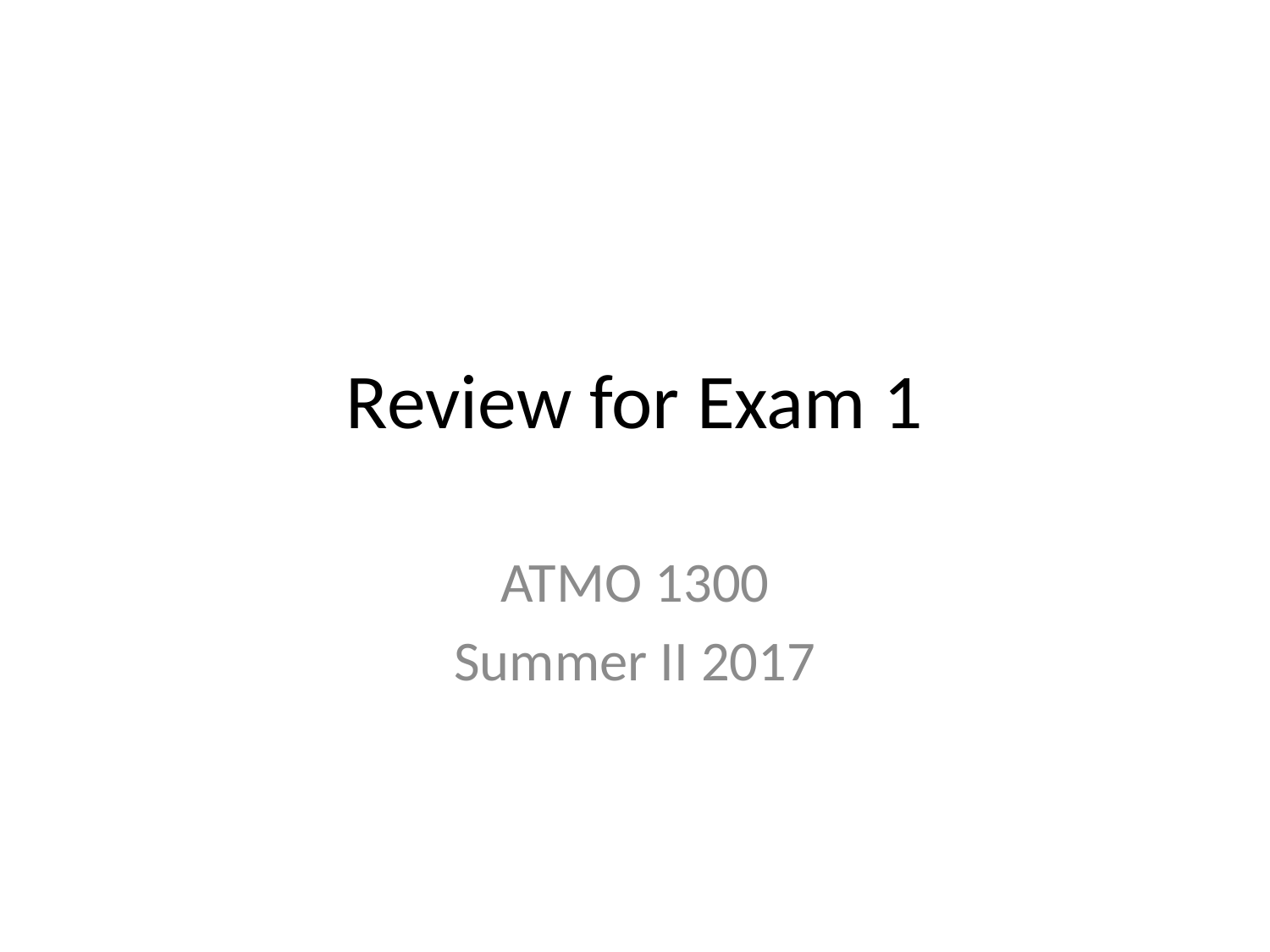

# Review for Exam 1
ATMO 1300
Summer II 2017